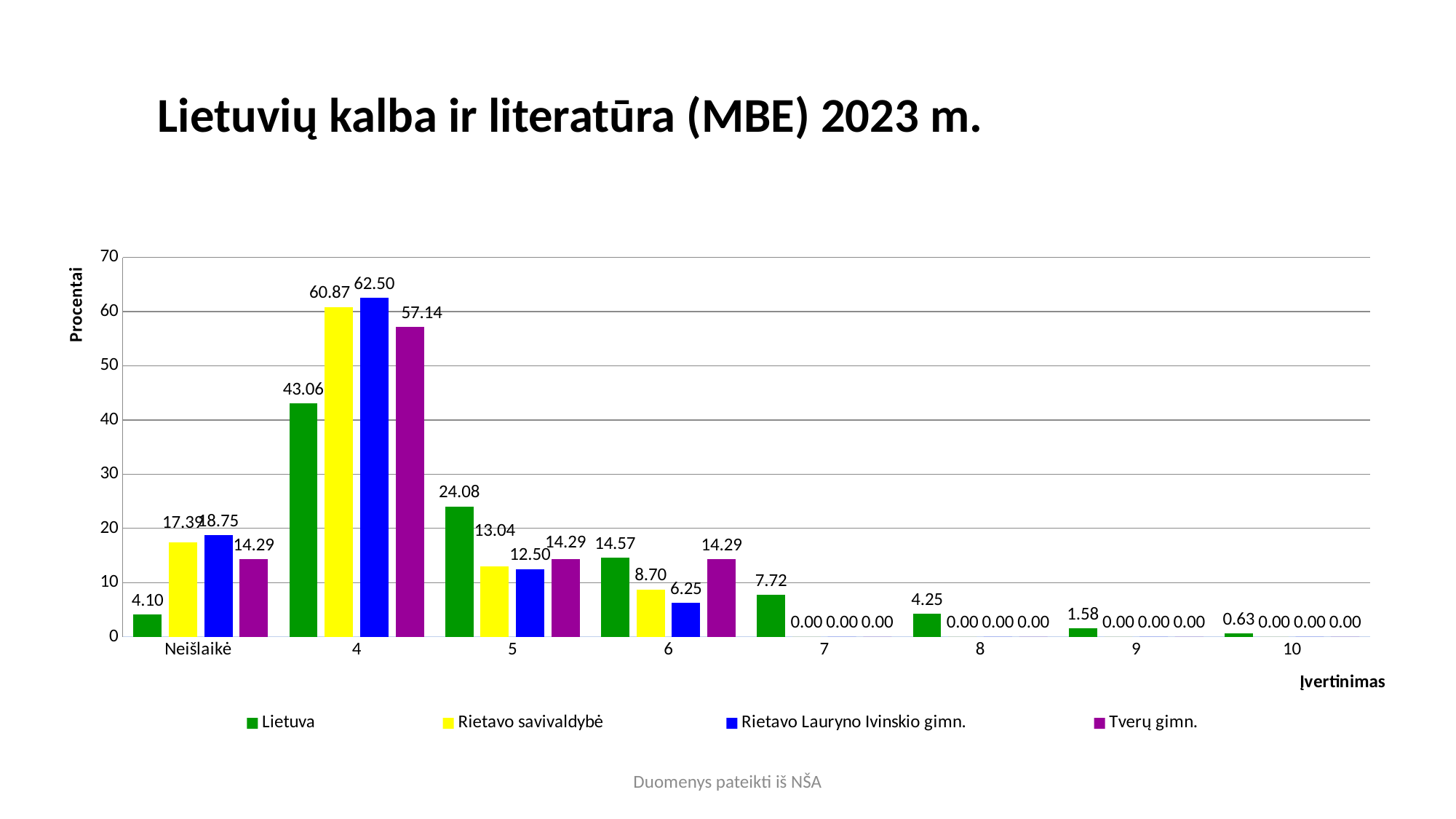

Lietuvių kalba ir literatūra (MBE) 2023 m.

### Chart

| Category | Lietuva  | Rietavo savivaldybė | Rietavo Lauryno Ivinskio gimn.  | Tverų gimn.  |
|---|---|---|---|---|
| Neišlaikė  | 4.1 | 17.39 | 18.75 | 14.29 |
| 4 | 43.06 | 60.87 | 62.5 | 57.14 |
| 5 | 24.08 | 13.04 | 12.5 | 14.29 |
| 6 | 14.57 | 8.7 | 6.25 | 14.29 |
| 7 | 7.72 | 0.0 | 0.0 | 0.0 |
| 8 | 4.25 | 0.0 | 0.0 | 0.0 |
| 9 | 1.58 | 0.0 | 0.0 | 0.0 |
| 10 | 0.63 | 0.0 | 0.0 | 0.0 |
Duomenys pateikti iš NŠA